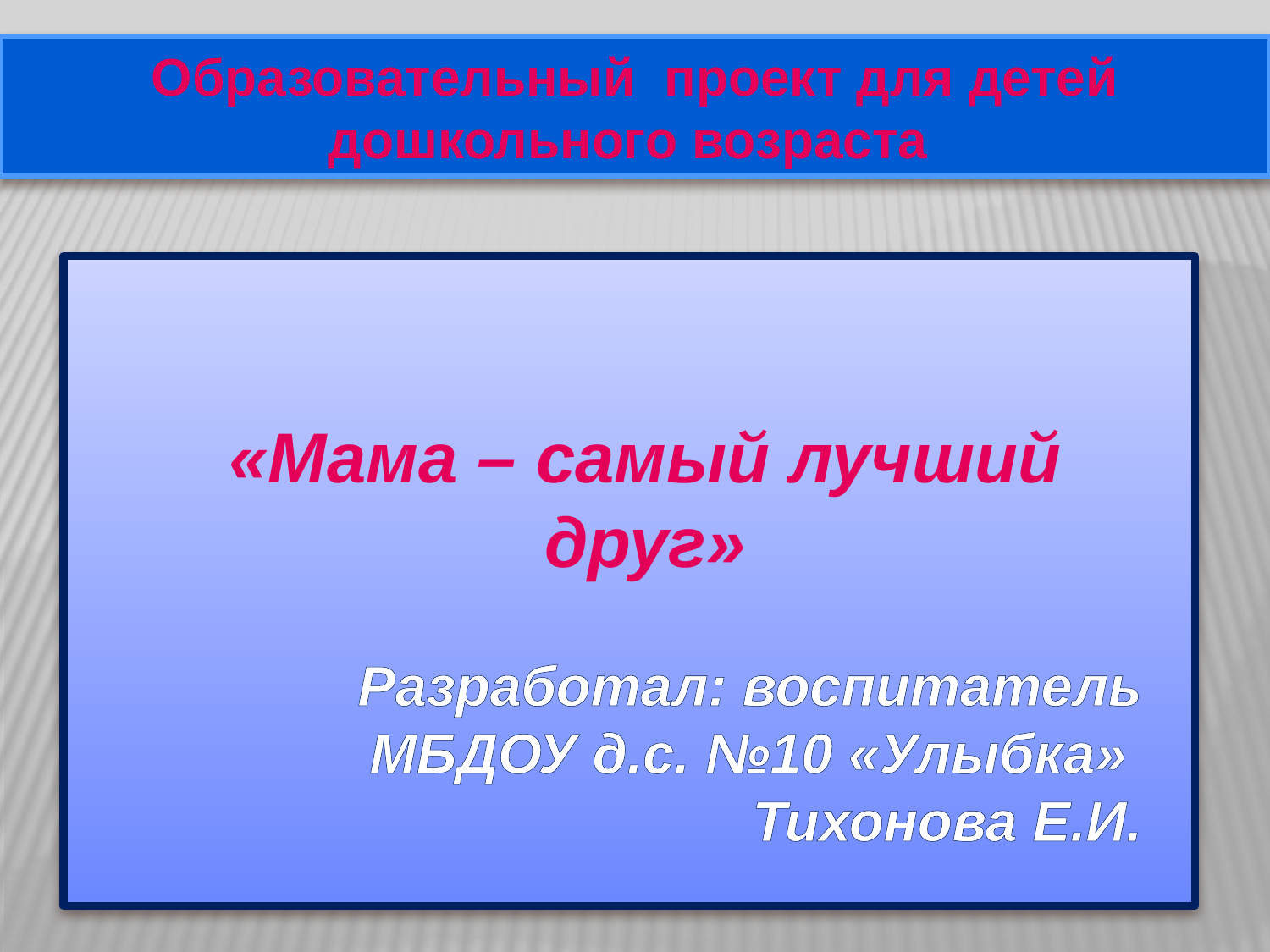

# Образовательный  проект для детей дошкольного возраста

«Мама – самый лучший друг»

Разработал: воспитатель МБДОУ д.с. №10 «Улыбка»  Тихонова Е.И.